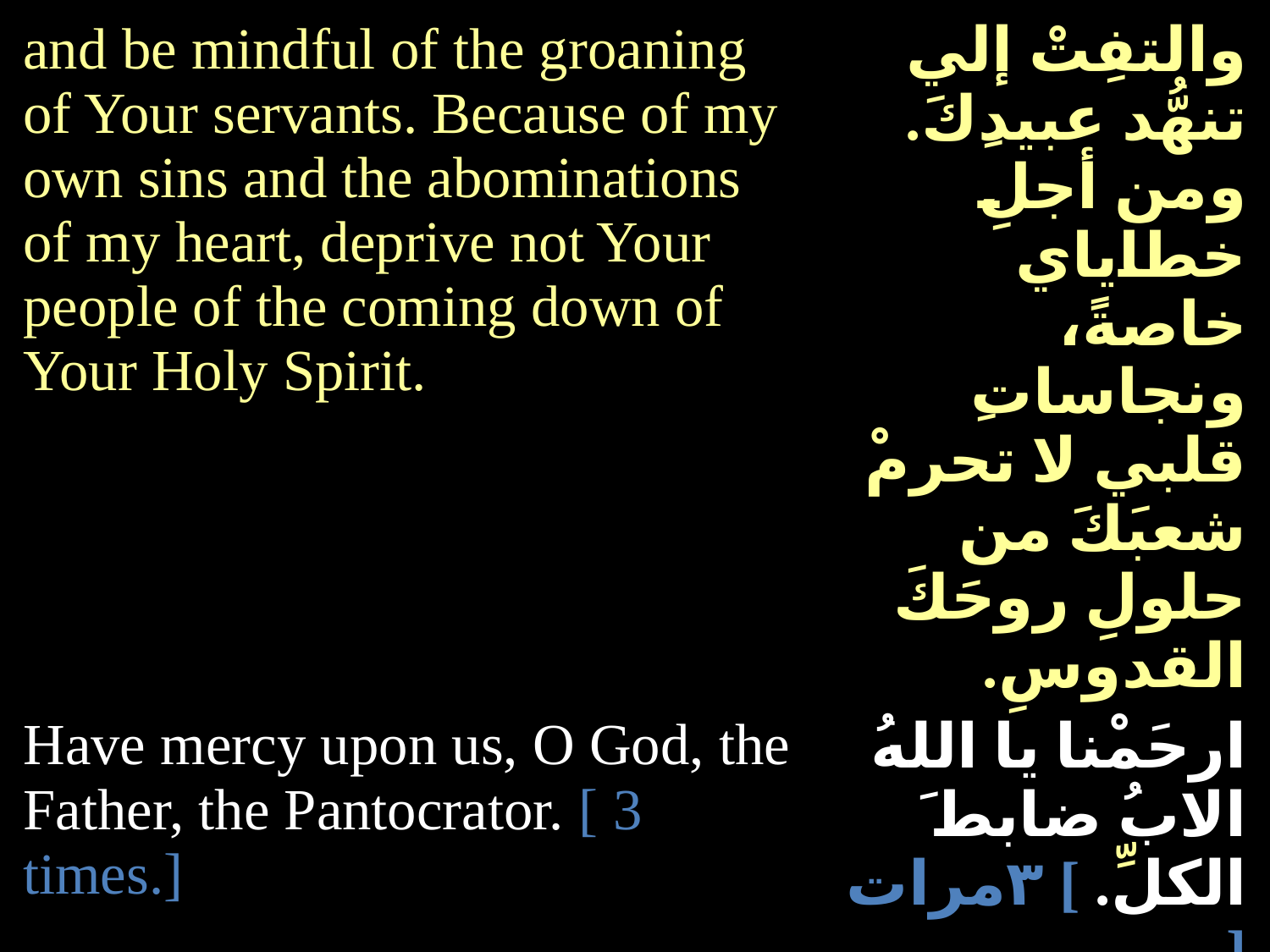

| and be mindful of the groaning of Your servants. Because of my own sins and the abominations of my heart, deprive not Your people of the coming down of Your Holy Spirit. | والتفِتْ إلي تنهُّد عبيدِكَ. ومن أجلِ خطاياي خاصةً، ونجاساتِ قلبي لا تحرمْ شعبَكَ من حلولِ روحَكَ القدوسِ. |
| --- | --- |
| Have mercy upon us, O God, the Father, the Pantocrator. [ 3 times.] | ارحَمْنا يا اللهُ الابُ ضابط َ الكلِّ. ] ٣مرات [ |